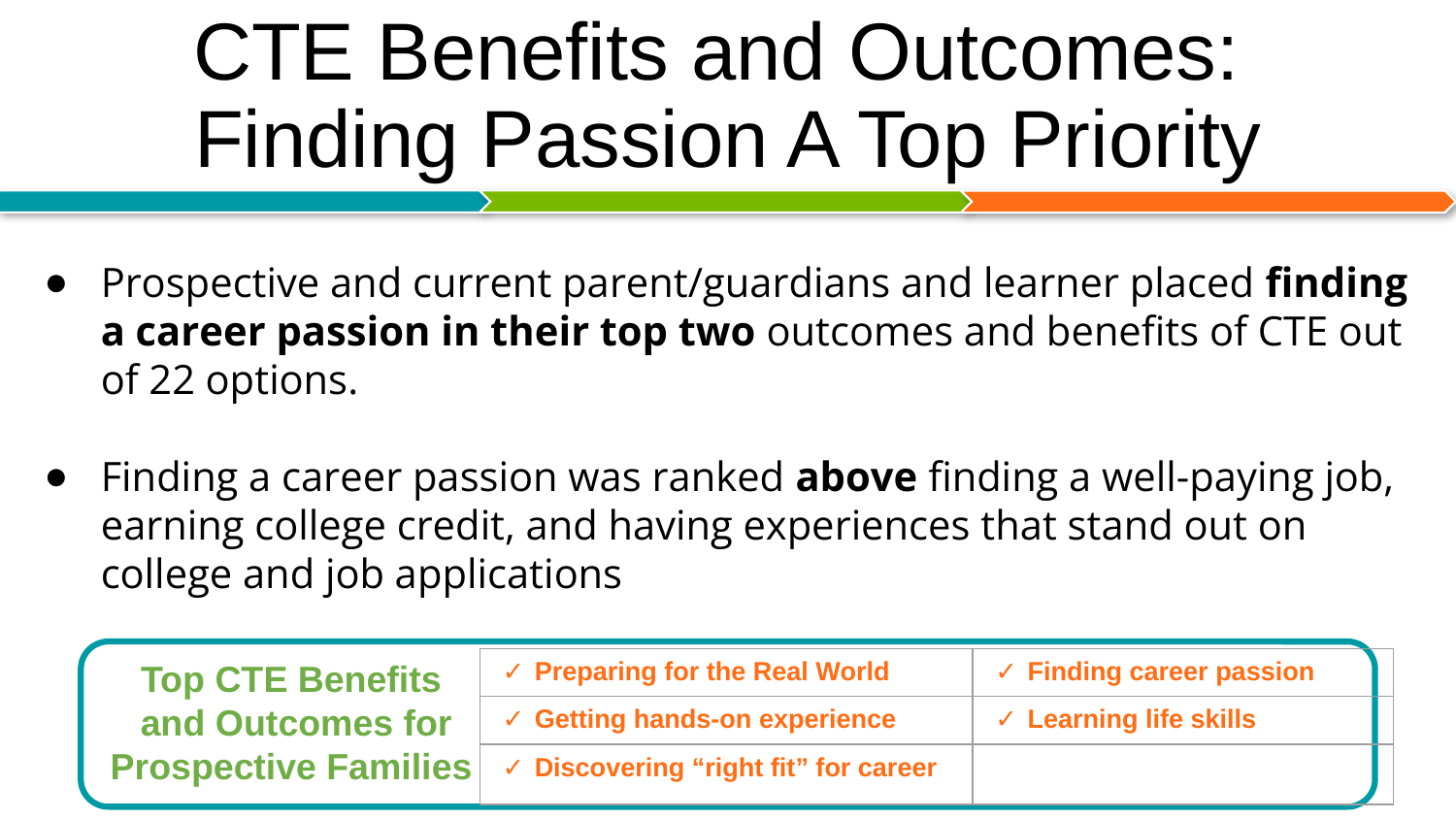

CTE Benefits and Outcomes:
Finding Passion A Top Priority
Prospective and current parent/guardians and learner placed finding a career passion in their top two outcomes and benefits of CTE out of 22 options.

Finding a career passion was ranked above finding a well-paying job, earning college credit, and having experiences that stand out on college and job applications
Top CTE Benefits
and Outcomes for Prospective Families

| Preparing for the Real World | Finding career passion |
| --- | --- |
| Getting hands-on experience | Learning life skills |
| Discovering “right fit” for career |  |